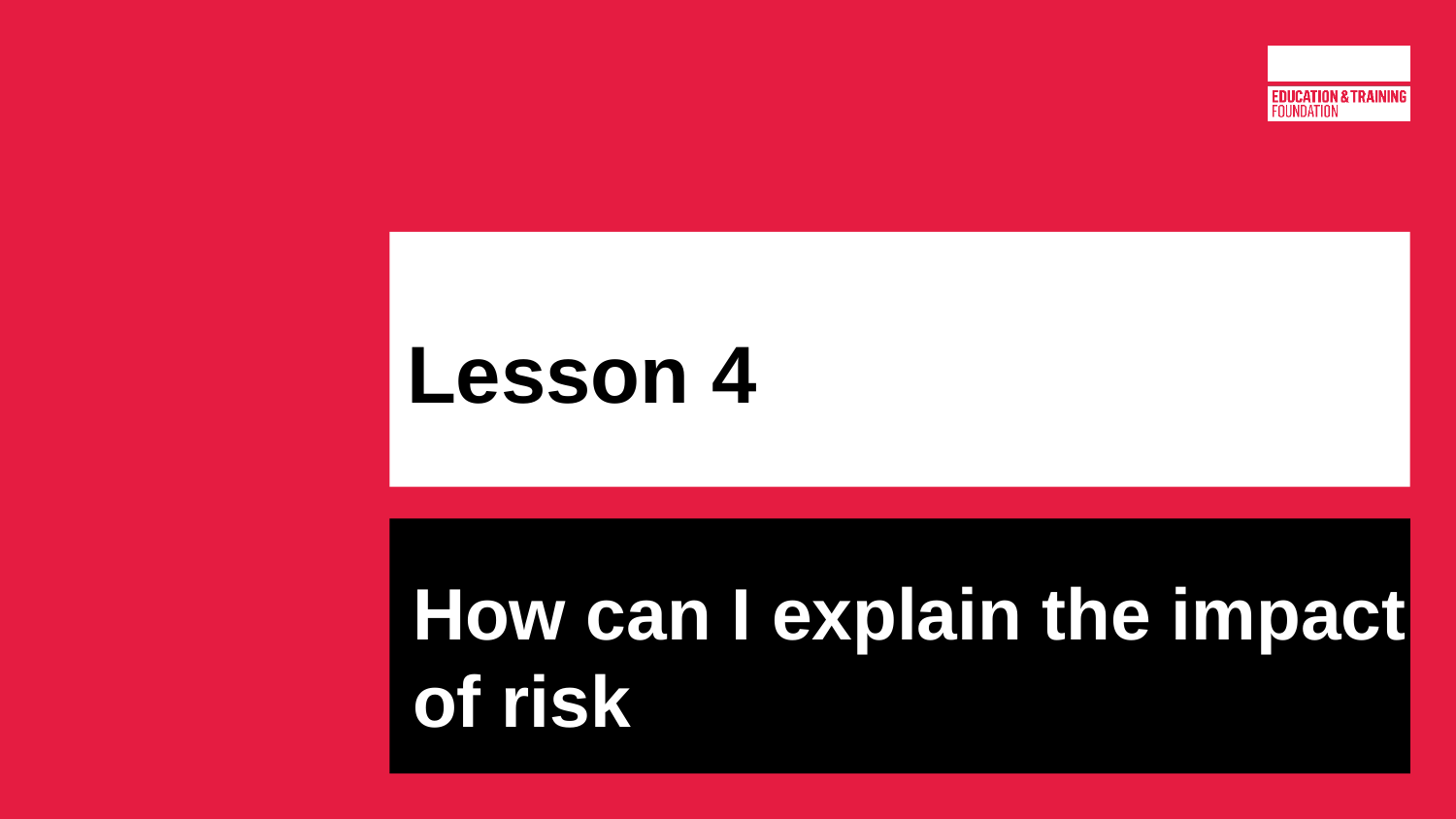

# Lesson 4
How can I explain the impact of risk